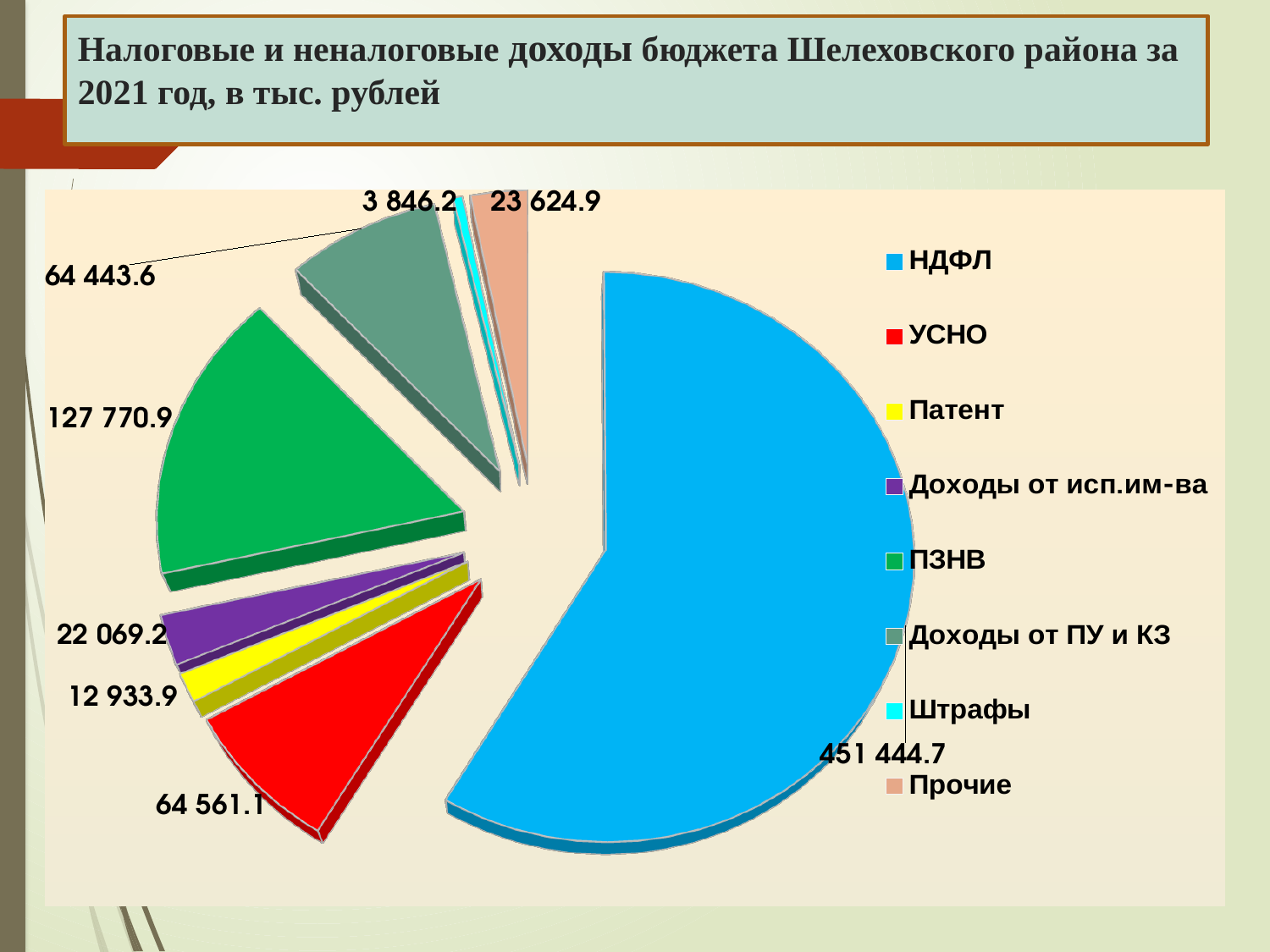

# Налоговые и неналоговые доходы бюджета Шелеховского района за 2021 год, в тыс. рублей

[unsupported chart]